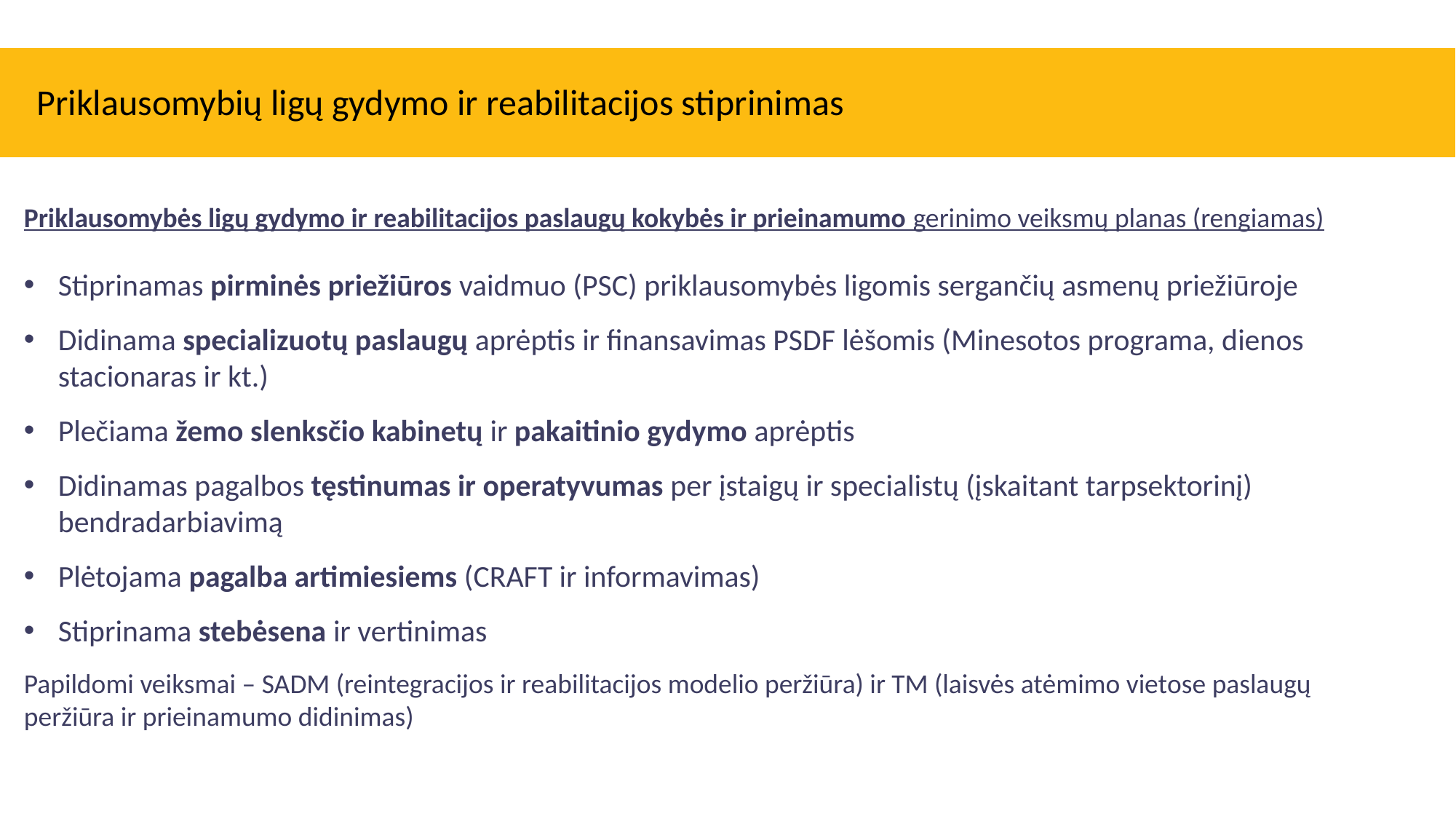

# Priklausomybių ligų gydymo ir reabilitacijos stiprinimas
Priklausomybės ligų gydymo ir reabilitacijos paslaugų kokybės ir prieinamumo gerinimo veiksmų planas (rengiamas)

Stiprinamas pirminės priežiūros vaidmuo (PSC) priklausomybės ligomis sergančių asmenų priežiūroje
Didinama specializuotų paslaugų aprėptis ir finansavimas PSDF lėšomis (Minesotos programa, dienos stacionaras ir kt.)
Plečiama žemo slenksčio kabinetų ir pakaitinio gydymo aprėptis
Didinamas pagalbos tęstinumas ir operatyvumas per įstaigų ir specialistų (įskaitant tarpsektorinį) bendradarbiavimą
Plėtojama pagalba artimiesiems (CRAFT ir informavimas)
Stiprinama stebėsena ir vertinimas
Papildomi veiksmai – SADM (reintegracijos ir reabilitacijos modelio peržiūra) ir TM (laisvės atėmimo vietose paslaugų peržiūra ir prieinamumo didinimas)